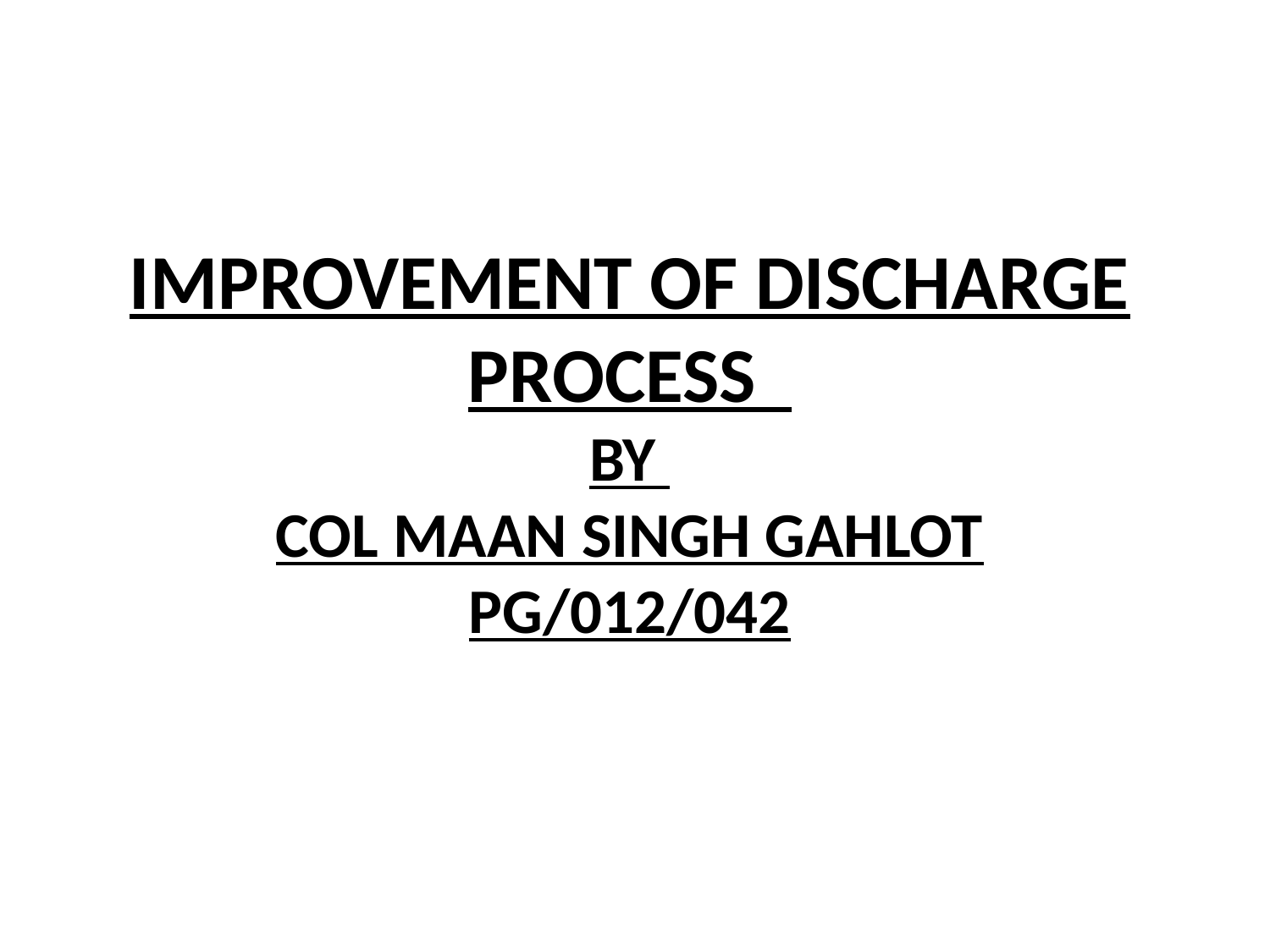

# IMPROVEMENT OF DISCHARGE PROCESS BY COL MAAN SINGH GAHLOT PG/012/042